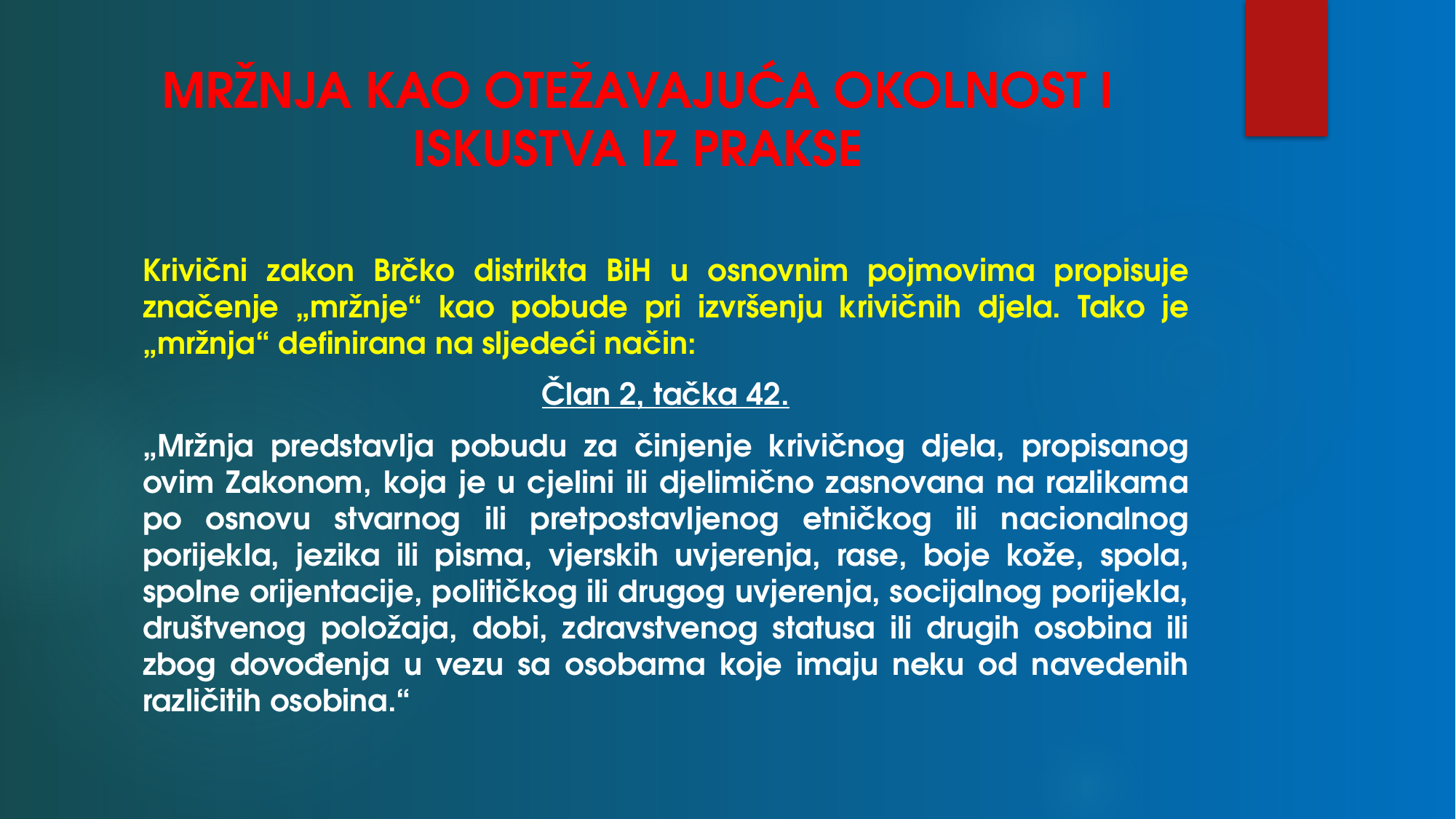

# MRŽNJA KAO OTEŽAVAJUĆA OKOLNOST I ISKUSTVA IZ PRAKSE
Krivični zakon Brčko distrikta BiH u osnovnim pojmovima propisuje značenje „mržnje“ kao pobude pri izvršenju krivičnih djela. Tako je „mržnja“ definirana na sljedeći način:
Član 2, tačka 42.
„Mržnja predstavlja pobudu za činjenje krivičnog djela, propisanog ovim Zakonom, koja je u cjelini ili djelimično zasnovana na razlikama po osnovu stvarnog ili pretpostavljenog etničkog ili nacionalnog porijekla, jezika ili pisma, vjerskih uvjerenja, rase, boje kože, spola, spolne orijentacije, političkog ili drugog uvjerenja, socijalnog porijekla, društvenog položaja, dobi, zdravstvenog statusa ili drugih osobina ili zbog dovođenja u vezu sa osobama koje imaju neku od navedenih različitih osobina.“